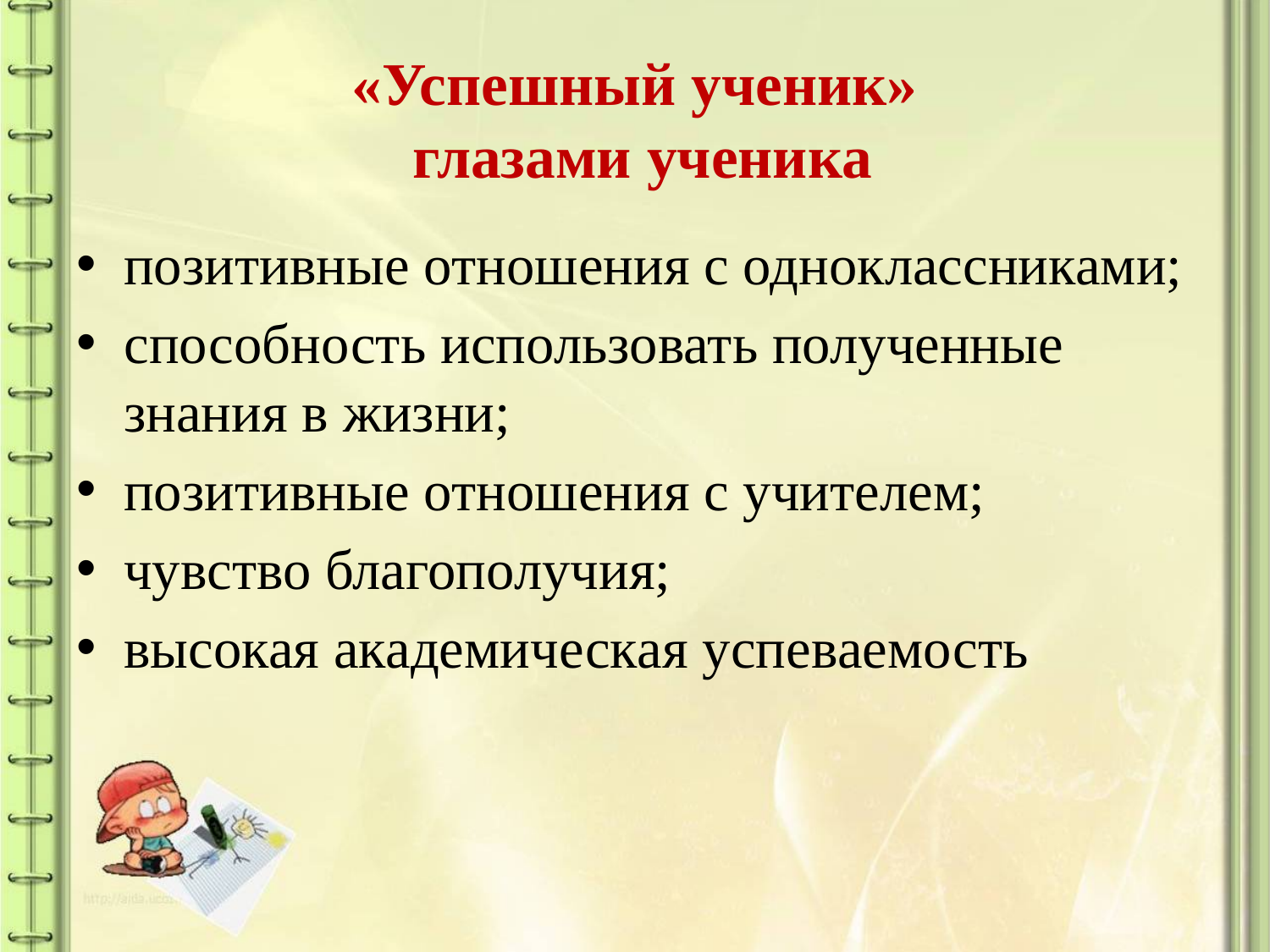

# «Успешный ученик» глазами ученика
позитивные отношения с одноклассниками;
способность использовать полученные знания в жизни;
позитивные отношения с учителем;
чувство благополучия;
высокая академическая успеваемость